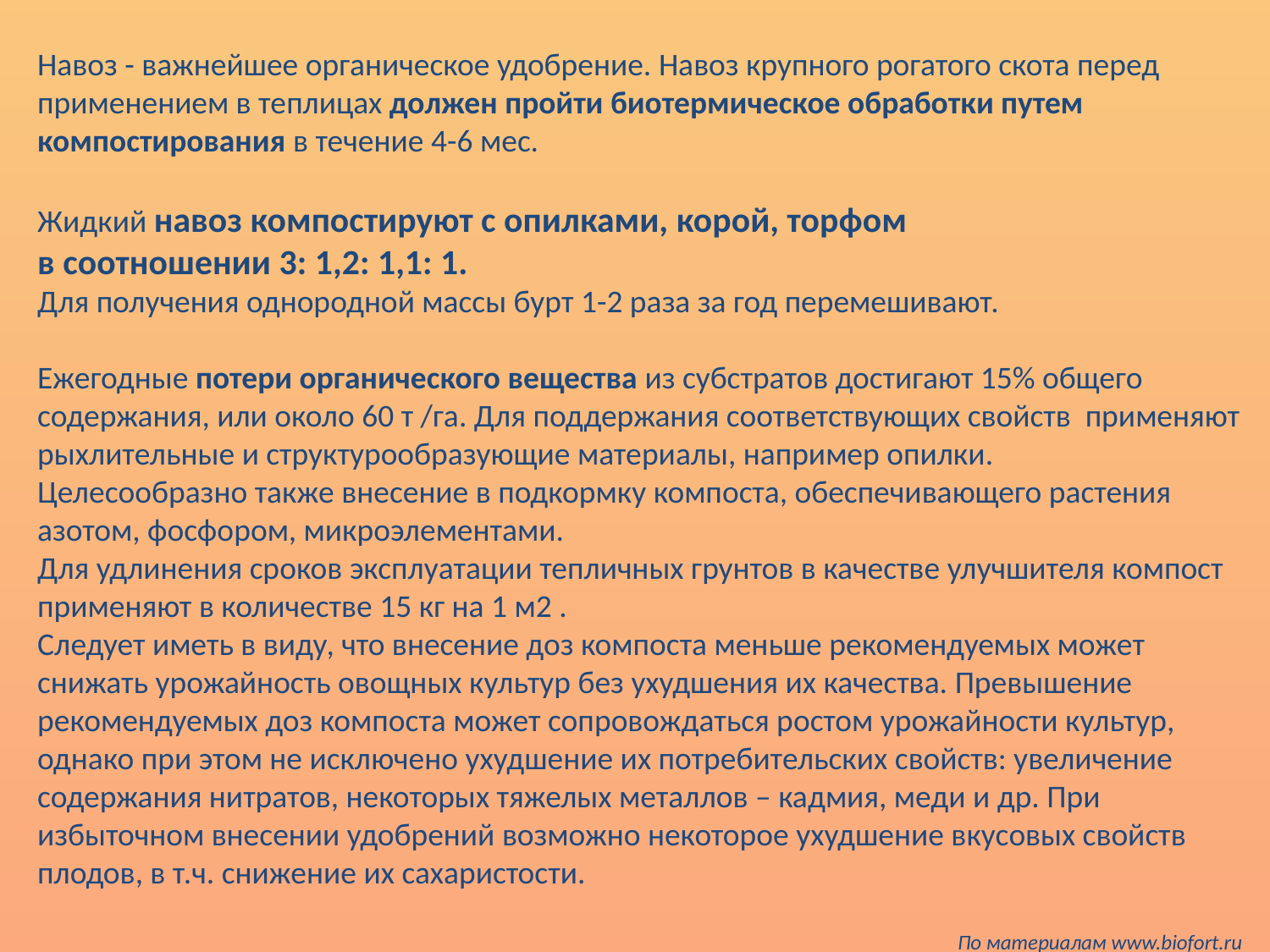

Навоз - важнейшее органическое удобрение. Навоз крупного рогатого скота перед применением в теплицах должен пройти биотермическое обработки путем компостирования в течение 4-6 мес.

Жидкий навоз компостируют с опилками, корой, торфом
в соотношении 3: 1,2: 1,1: 1.
Для получения однородной массы бурт 1-2 раза за год перемешивают.

Ежегодные потери органического вещества из субстратов достигают 15% общего содержания, или около 60 т /га. Для поддержания соответствующих свойств  применяют рыхлительные и структурообразующие материалы, например опилки.
Целесообразно также внесение в подкормку компоста, обеспечивающего растения азотом, фосфором, микроэлементами.
Для удлинения сроков эксплуатации тепличных грунтов в качестве улучшителя компост применяют в количестве 15 кг на 1 м2 .
Следует иметь в виду, что внесение доз компоста меньше рекомендуемых может снижать урожайность овощных культур без ухудшения их качества. Превышение рекомендуемых доз компоста может сопровождаться ростом урожайности культур, однако при этом не исключено ухудшение их потребительских свойств: увеличение содержания нитратов, некоторых тяжелых металлов – кадмия, меди и др. При избыточном внесении удобрений возможно некоторое ухудшение вкусовых свойств плодов, в т.ч. снижение их сахаристости.

По материалам www.biofort.ru